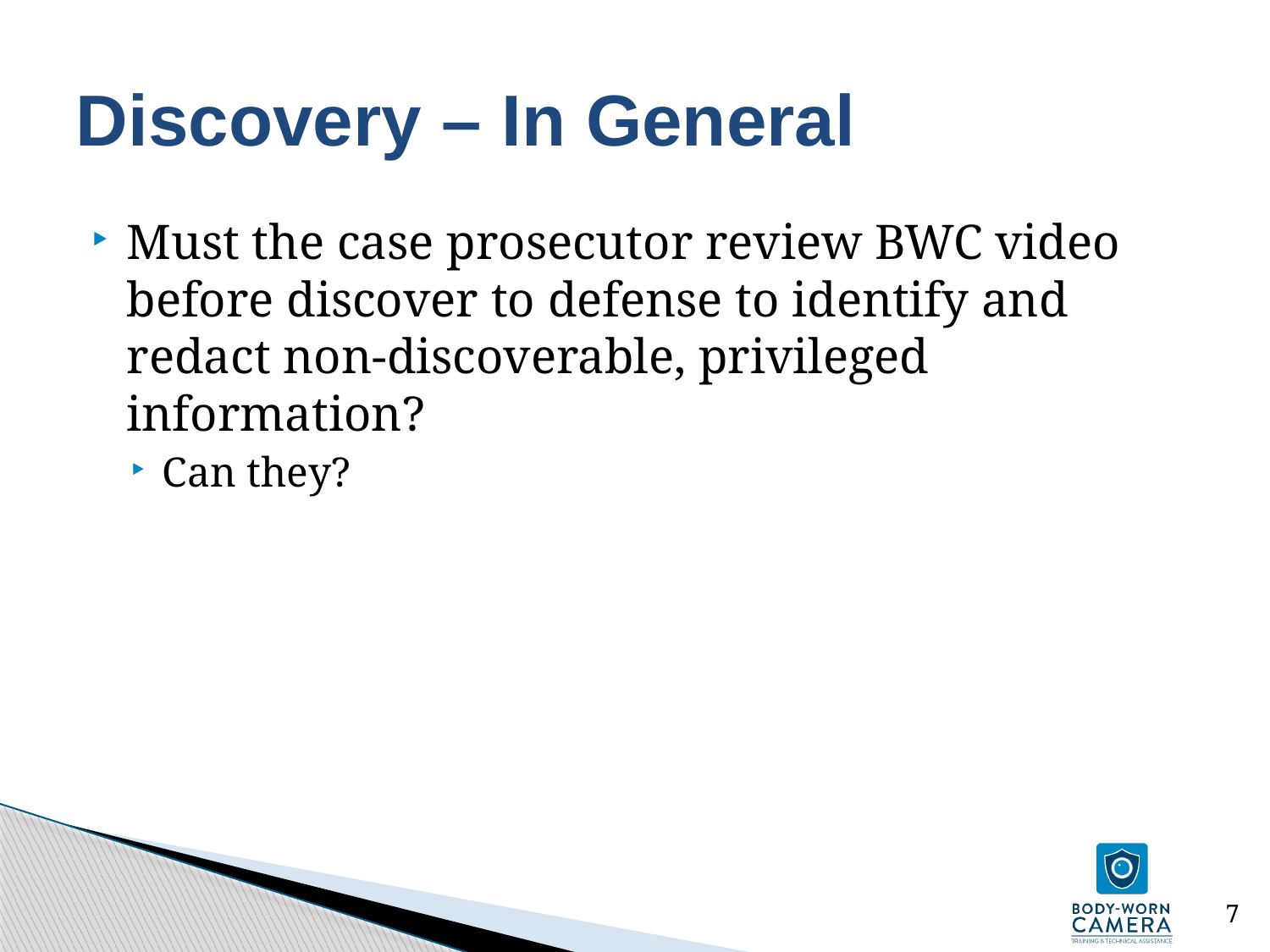

# Discovery – In General
Must the case prosecutor review BWC video before discover to defense to identify and redact non-discoverable, privileged information?
Can they?
7